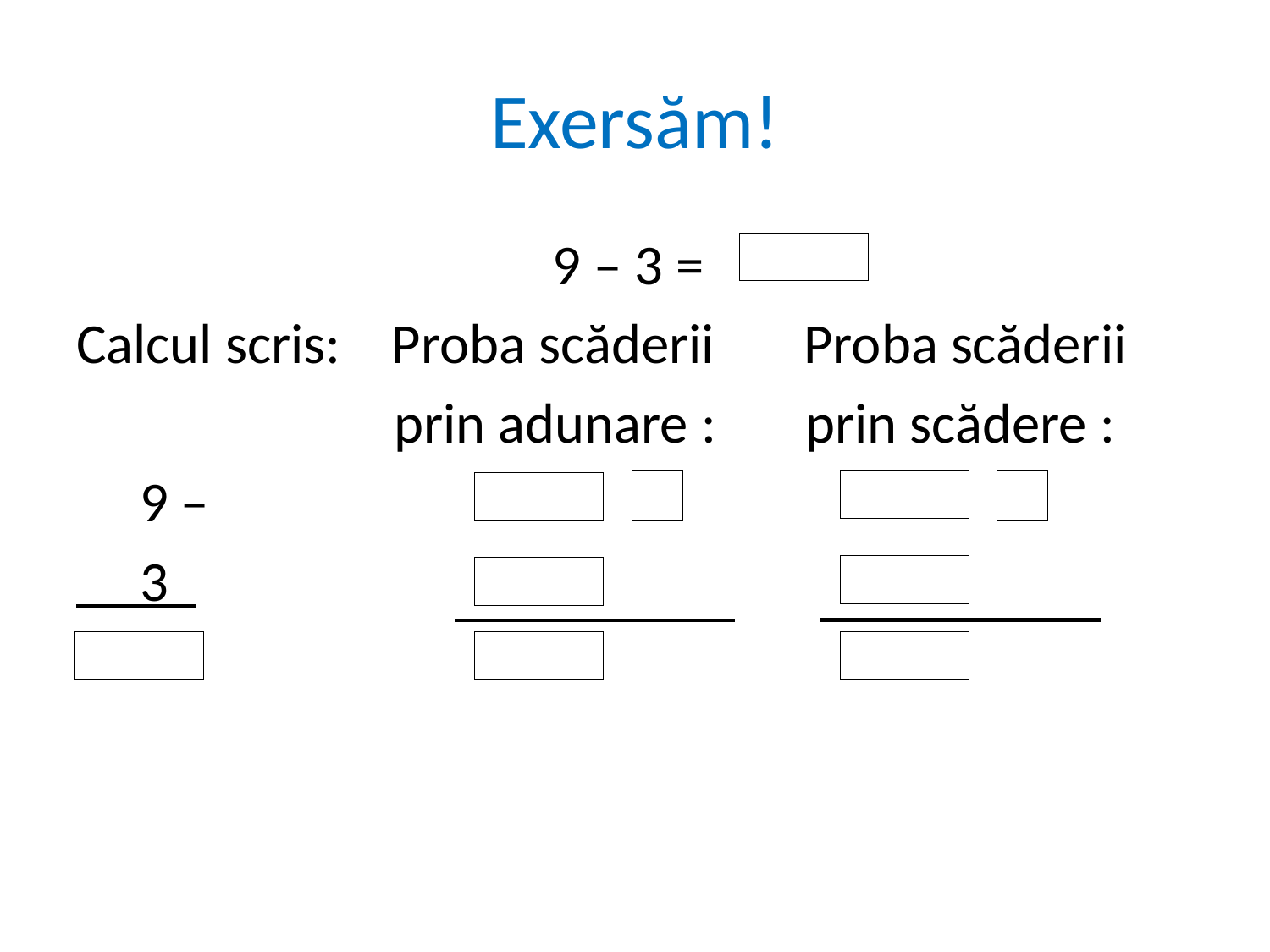

# Exersăm!
9 – 3 =
Calcul scris:    Proba scăderii       Proba scăderii
                         prin adunare :       prin scădere :
     9 –
     3_